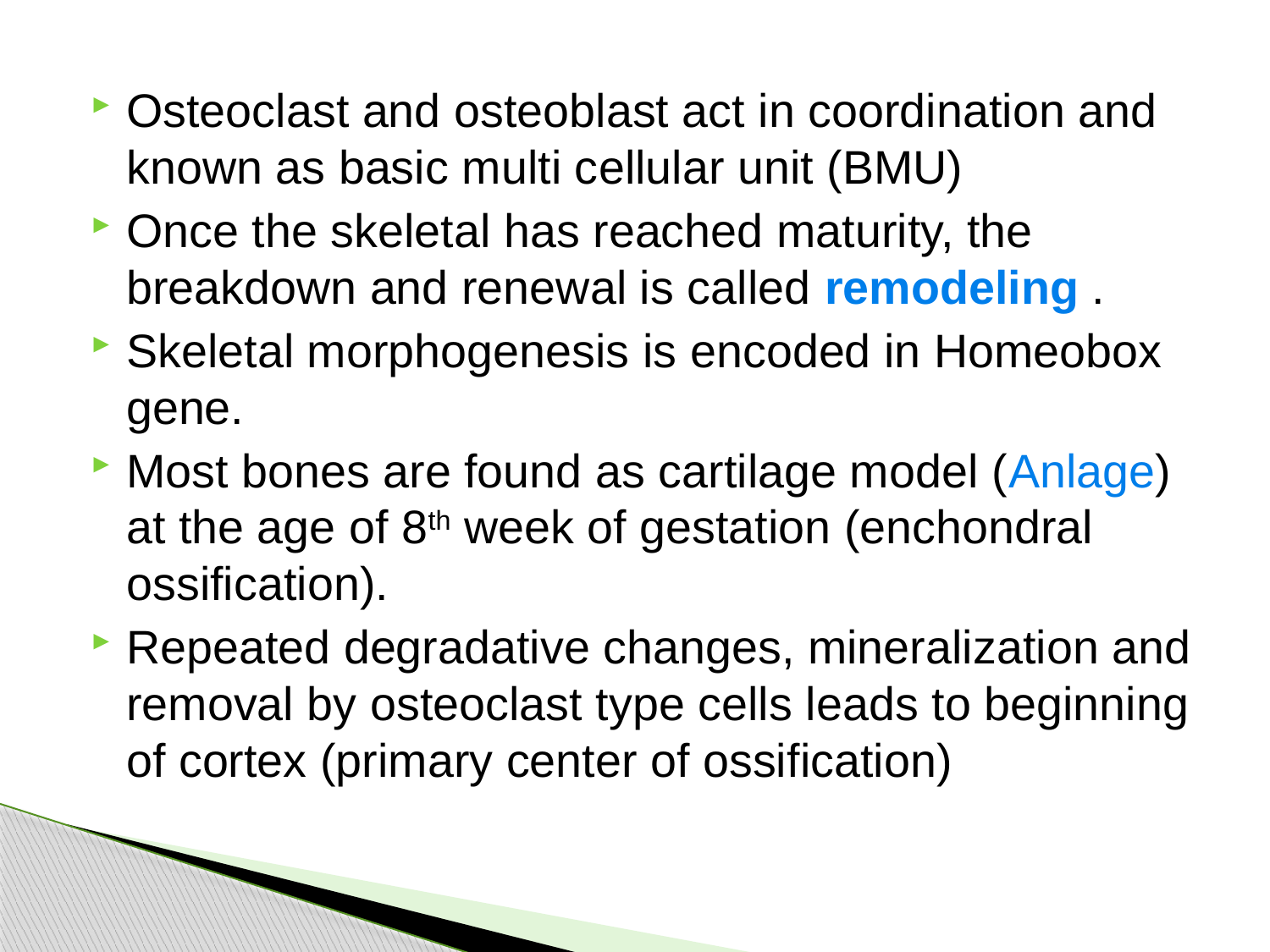

Osteoclast and osteoblast act in coordination and known as basic multi cellular unit (BMU)
Once the skeletal has reached maturity, the breakdown and renewal is called remodeling .
Skeletal morphogenesis is encoded in Homeobox gene.
Most bones are found as cartilage model (Anlage) at the age of 8th week of gestation (enchondral ossification).
Repeated degradative changes, mineralization and removal by osteoclast type cells leads to beginning of cortex (primary center of ossification)